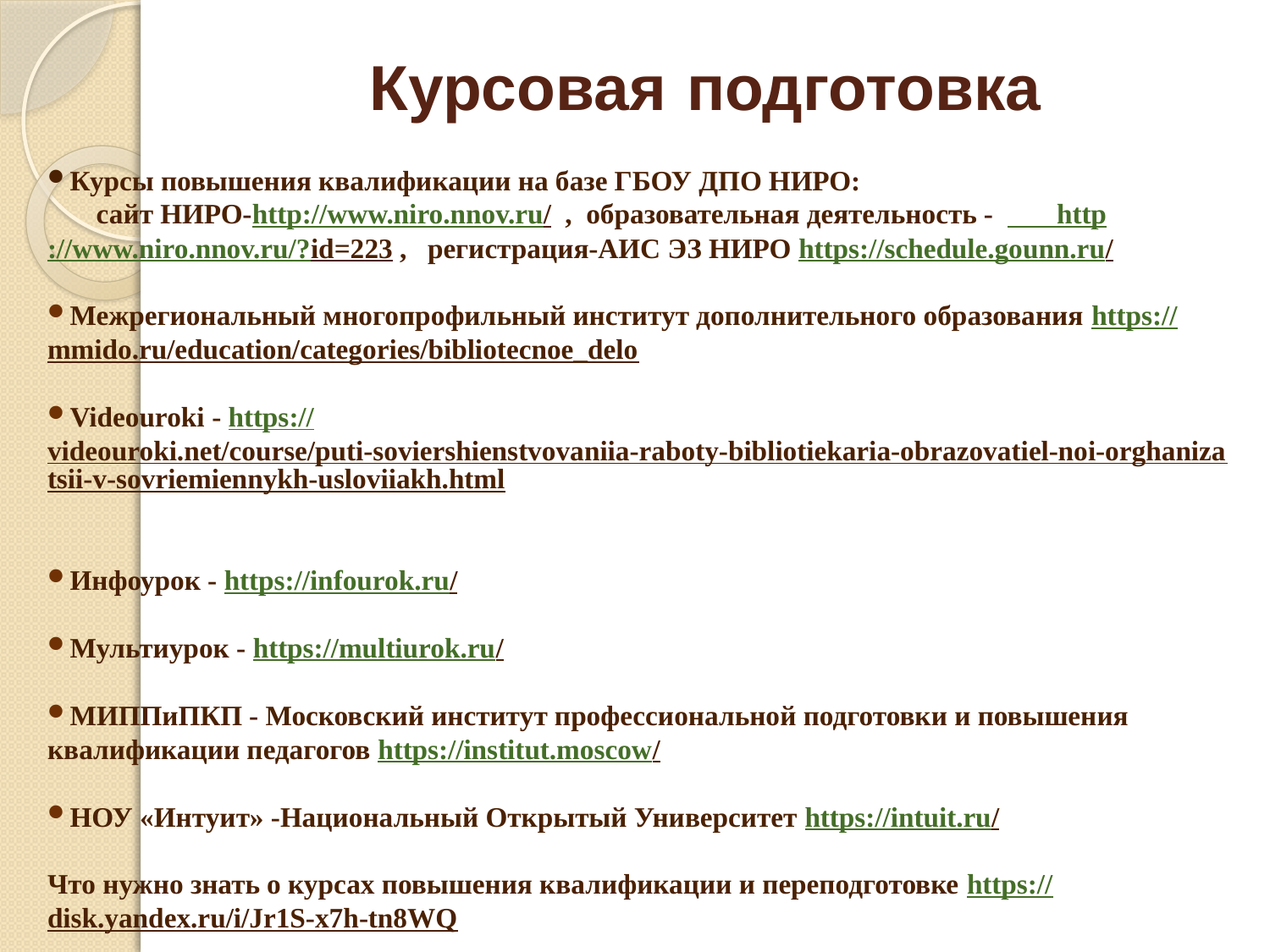

# Курсовая подготовка
Курсы повышения квалификации на базе ГБОУ ДПО НИРО:
       сайт НИРО-http://www.niro.nnov.ru/  ,  образовательная деятельность -         http://www.niro.nnov.ru/?id=223 ,   регистрация-АИС ЭЗ НИРО https://schedule.gounn.ru/

Межрегиональный многопрофильный институт дополнительного образования https://mmido.ru/education/categories/bibliotecnoe_delo

Videouroki - https://videouroki.net/course/puti-soviershienstvovaniia-raboty-bibliotiekaria-obrazovatiel-noi-orghanizatsii-v-sovriemiennykh-usloviiakh.html

Инфоурок - https://infourok.ru/

Мультиурок - https://multiurok.ru/

МИППиПКП - Московский институт профессиональной подготовки и повышения квалификации педагогов https://institut.moscow/

НОУ «Интуит» -Национальный Открытый Университет https://intuit.ru/

Что нужно знать о курсах повышения квалификации и переподготовке https://disk.yandex.ru/i/Jr1S-x7h-tn8WQ